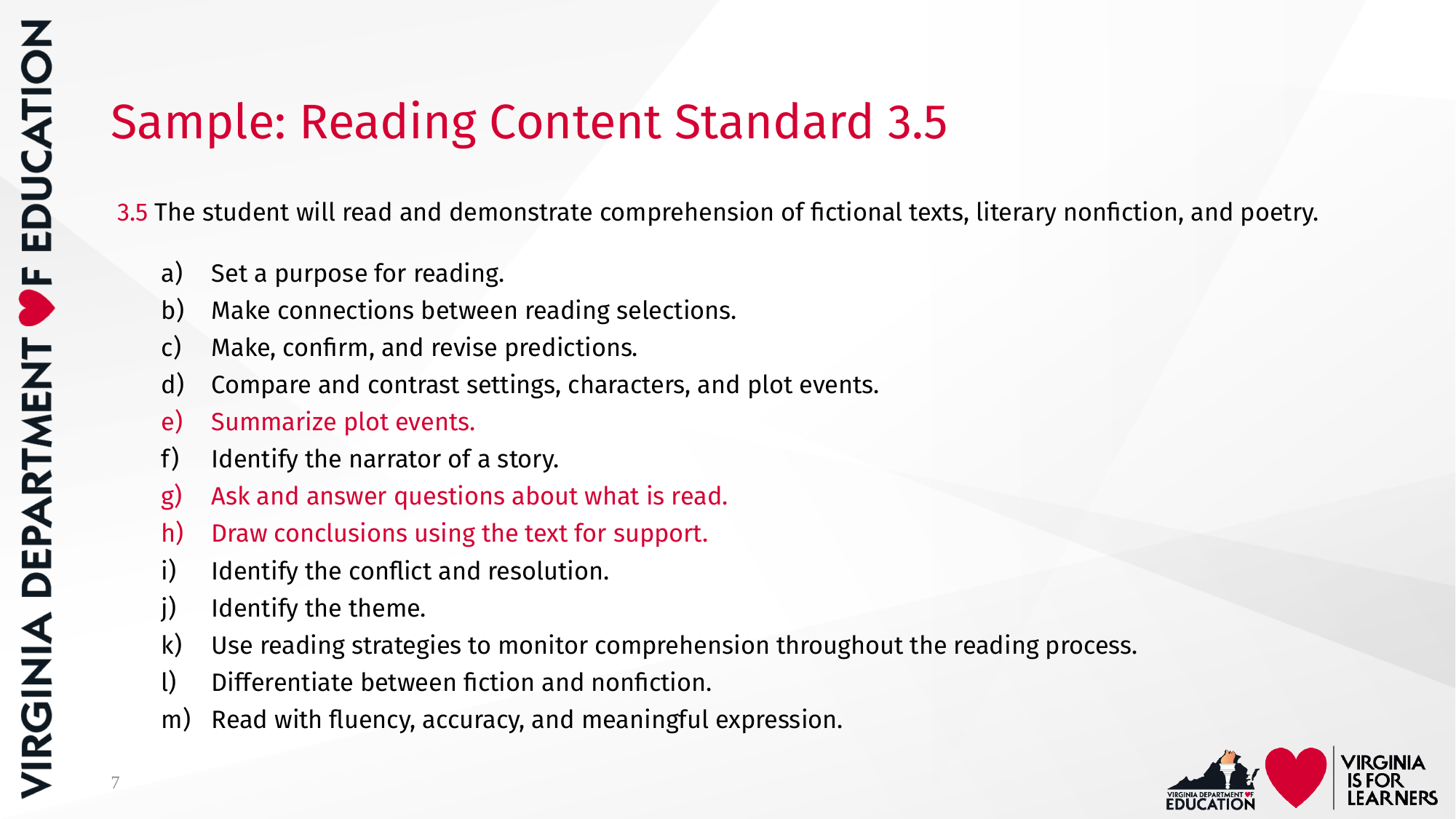

# Sample: Reading Content Standard 3.5
3.5 The student will read and demonstrate comprehension of fictional texts, literary nonfiction, and poetry.

Set a purpose for reading.
Make connections between reading selections.
Make, confirm, and revise predictions.
Compare and contrast settings, characters, and plot events.
Summarize plot events.
Identify the narrator of a story.
Ask and answer questions about what is read.
Draw conclusions using the text for support.
Identify the conflict and resolution.
Identify the theme.
Use reading strategies to monitor comprehension throughout the reading process.
Differentiate between fiction and nonfiction.
Read with fluency, accuracy, and meaningful expression.

7